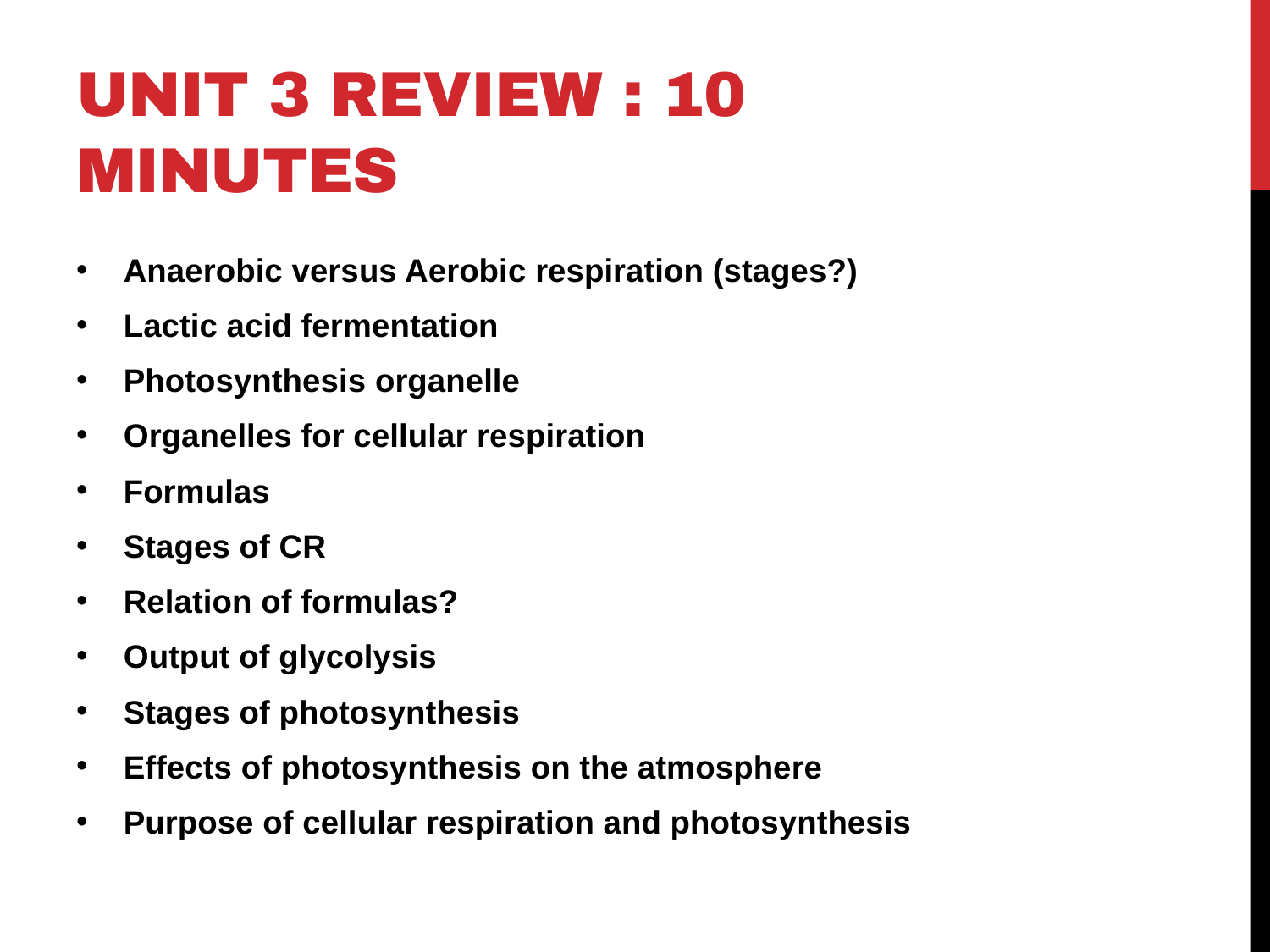

# Unit 3 Review : 10 minutes
Anaerobic versus Aerobic respiration (stages?)
Lactic acid fermentation
Photosynthesis organelle
Organelles for cellular respiration
Formulas
Stages of CR
Relation of formulas?
Output of glycolysis
Stages of photosynthesis
Effects of photosynthesis on the atmosphere
Purpose of cellular respiration and photosynthesis